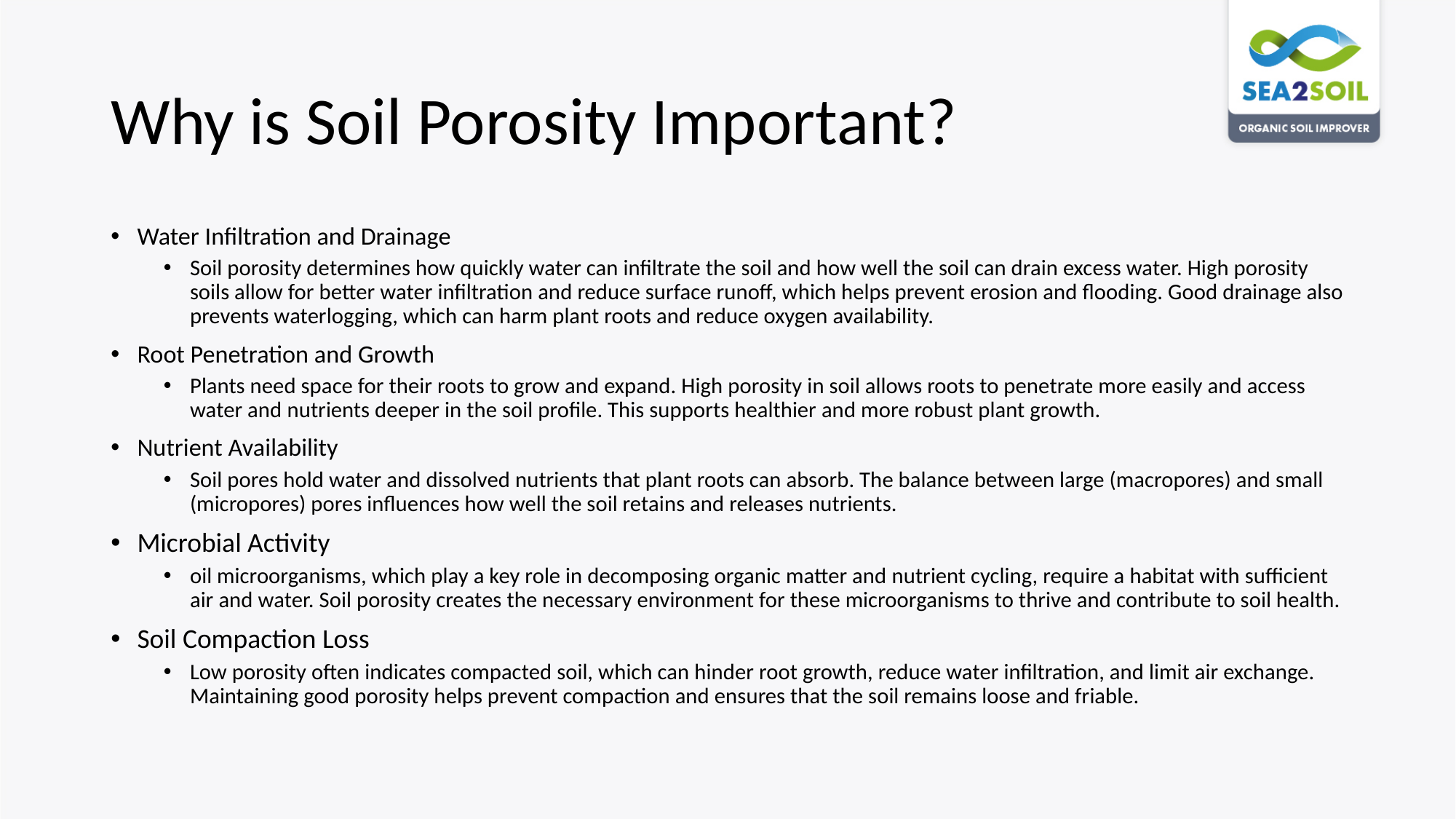

# Why is Soil Porosity Important?
Water Infiltration and Drainage
Soil porosity determines how quickly water can infiltrate the soil and how well the soil can drain excess water. High porosity soils allow for better water infiltration and reduce surface runoff, which helps prevent erosion and flooding. Good drainage also prevents waterlogging, which can harm plant roots and reduce oxygen availability.
Root Penetration and Growth
Plants need space for their roots to grow and expand. High porosity in soil allows roots to penetrate more easily and access water and nutrients deeper in the soil profile. This supports healthier and more robust plant growth.
Nutrient Availability
Soil pores hold water and dissolved nutrients that plant roots can absorb. The balance between large (macropores) and small (micropores) pores influences how well the soil retains and releases nutrients.
Microbial Activity
oil microorganisms, which play a key role in decomposing organic matter and nutrient cycling, require a habitat with sufficient air and water. Soil porosity creates the necessary environment for these microorganisms to thrive and contribute to soil health.
Soil Compaction Loss
Low porosity often indicates compacted soil, which can hinder root growth, reduce water infiltration, and limit air exchange. Maintaining good porosity helps prevent compaction and ensures that the soil remains loose and friable.